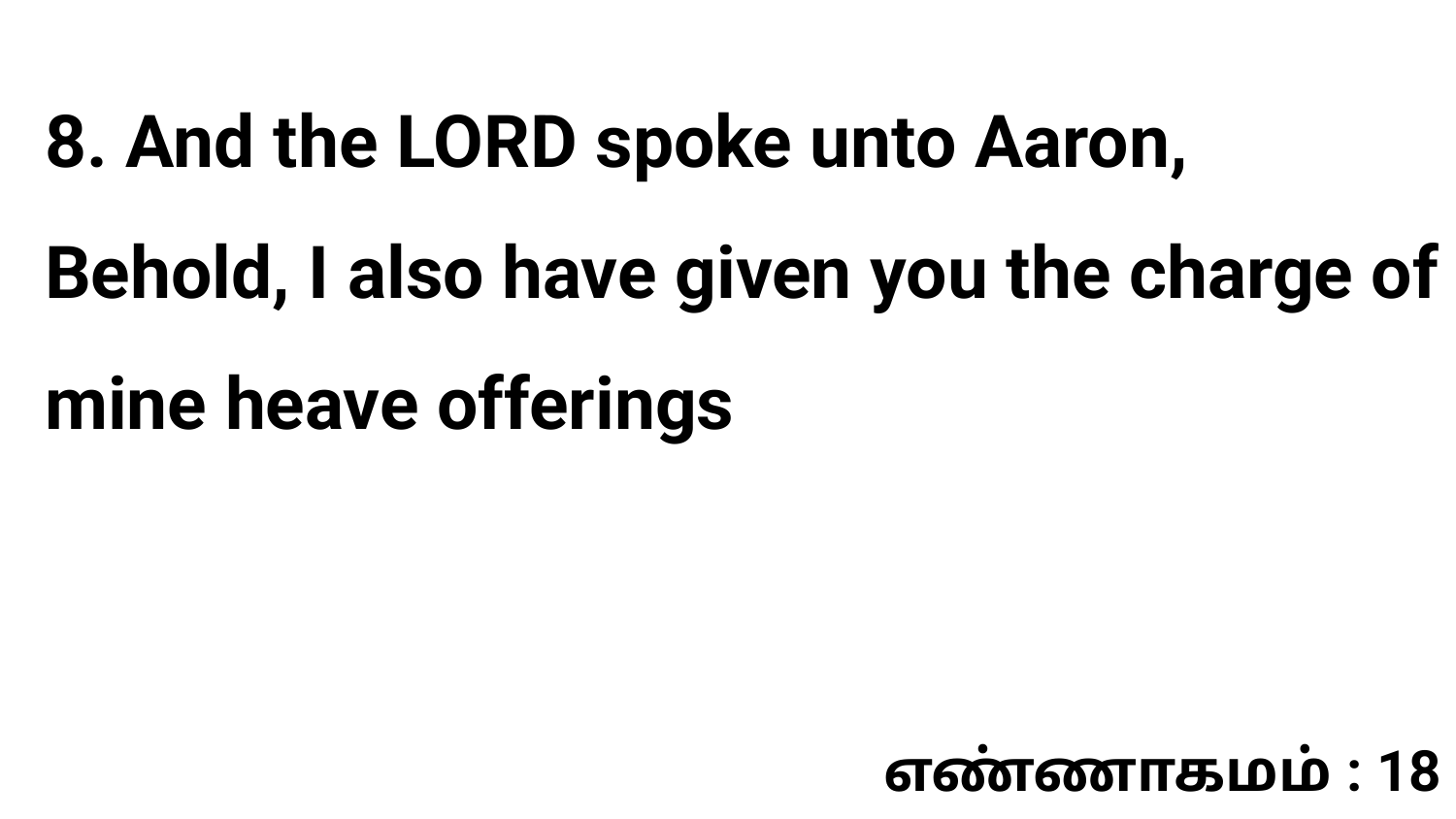

8. And the LORD spoke unto Aaron, Behold, I also have given you the charge of mine heave offerings
எண்ணாகமம் : 18